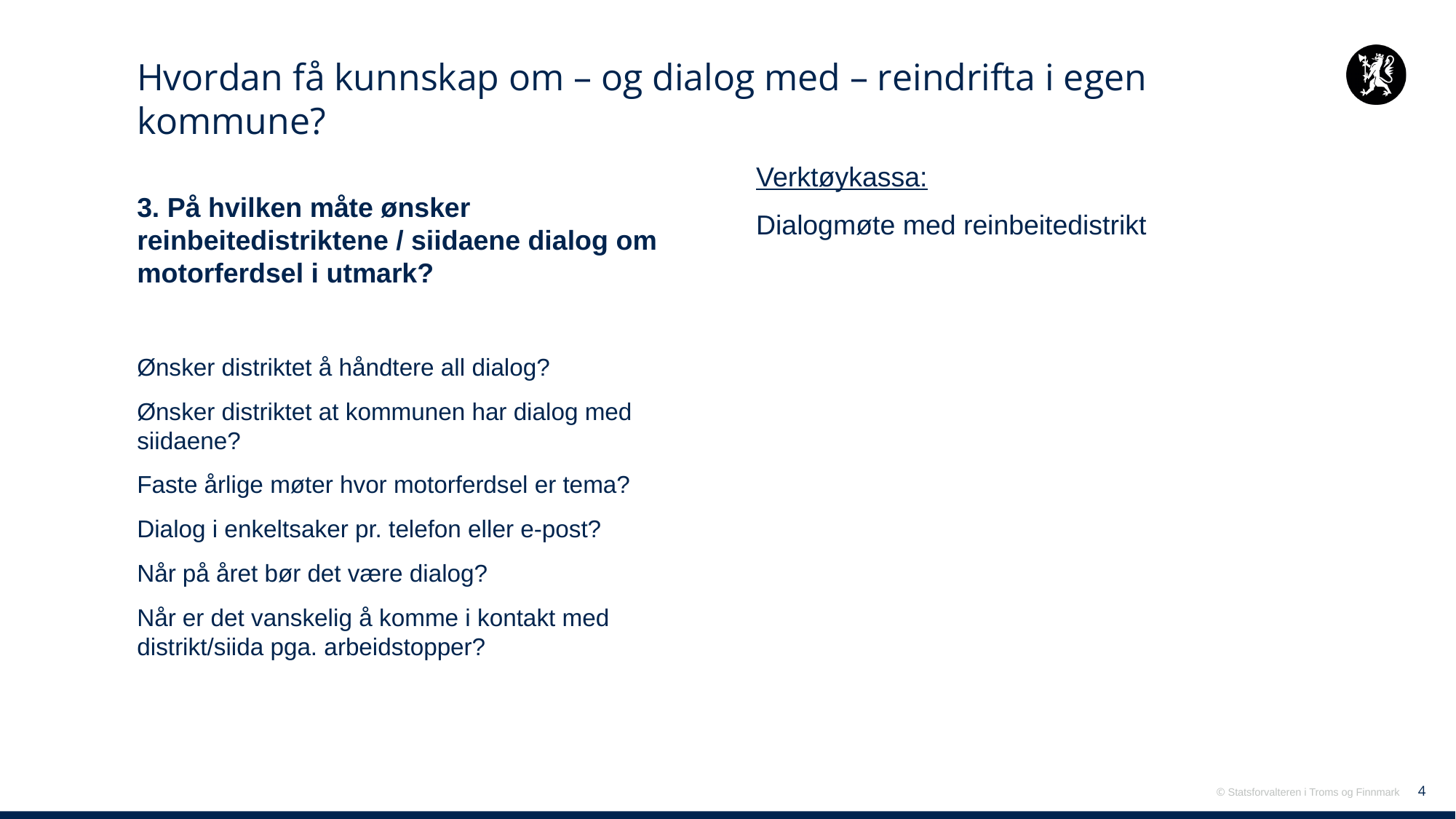

# Hvordan få kunnskap om – og dialog med – reindrifta i egen kommune?
Verktøykassa:
Dialogmøte med reinbeitedistrikt
3. På hvilken måte ønsker reinbeitedistriktene / siidaene dialog om motorferdsel i utmark?

Ønsker distriktet å håndtere all dialog?
Ønsker distriktet at kommunen har dialog med siidaene?
Faste årlige møter hvor motorferdsel er tema?
Dialog i enkeltsaker pr. telefon eller e-post?
Når på året bør det være dialog?
Når er det vanskelig å komme i kontakt med distrikt/siida pga. arbeidstopper?